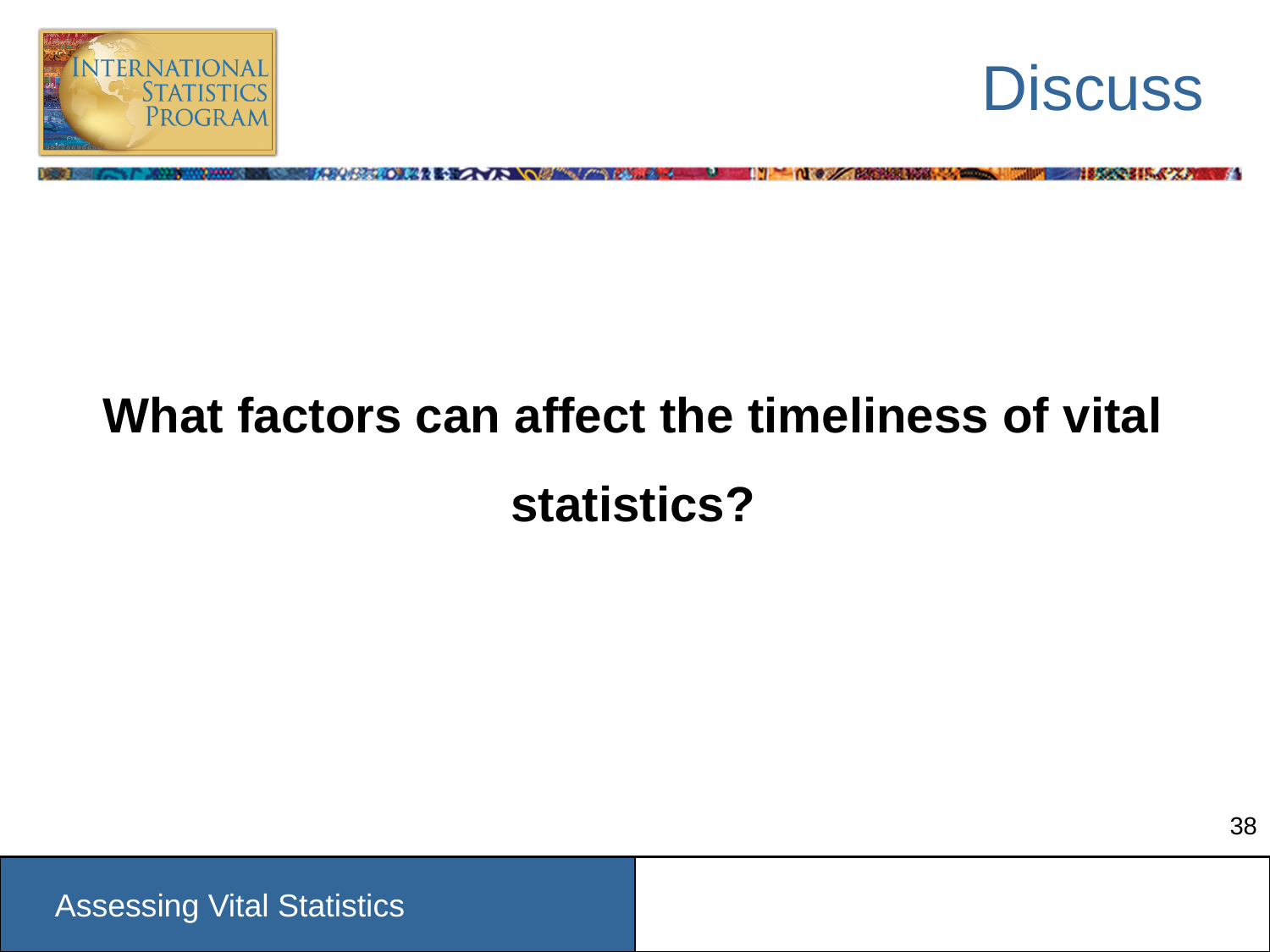

# Discuss

What factors can affect the timeliness of vital statistics?